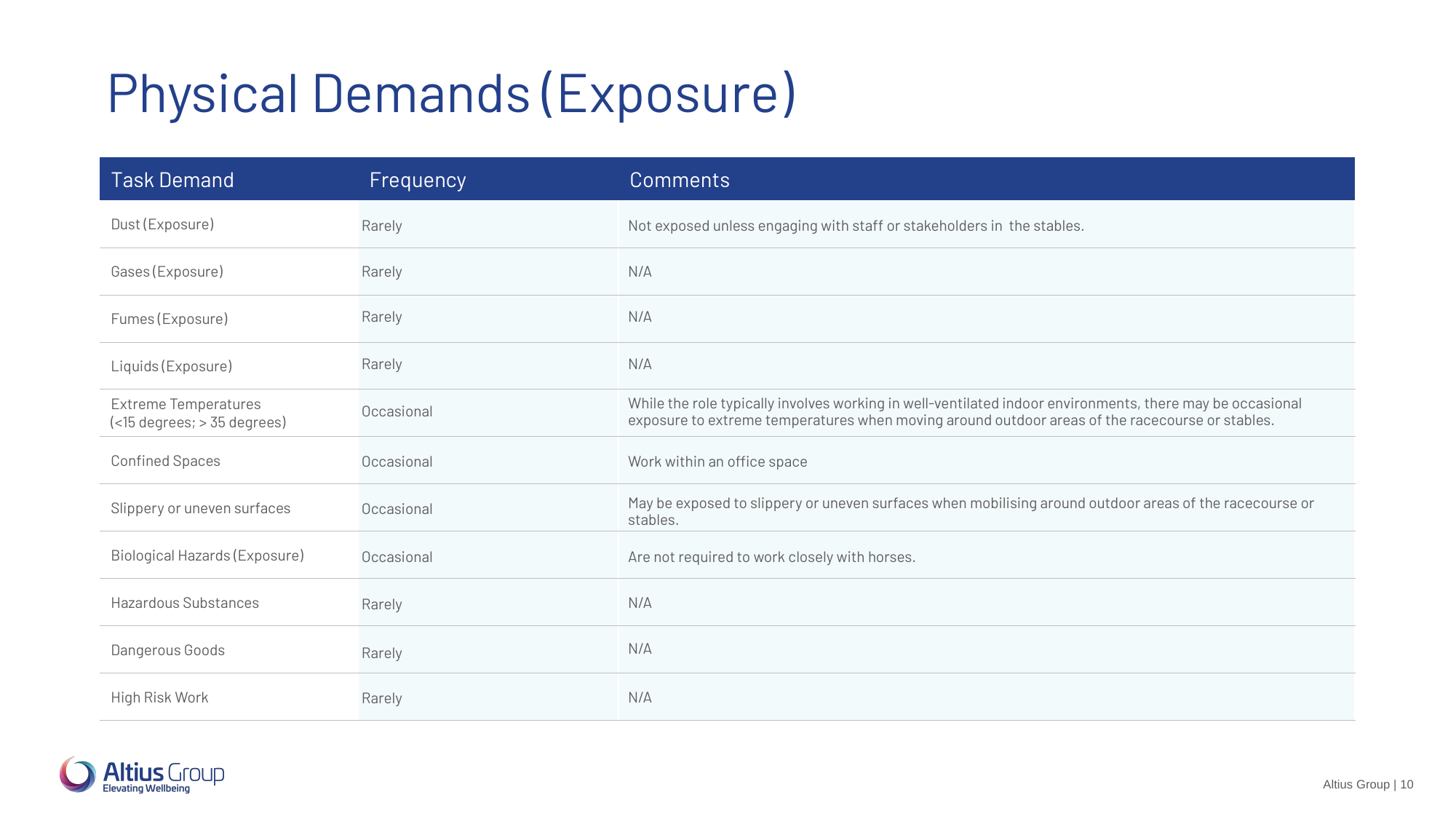

Rarely
Not exposed unless engaging with staff or stakeholders in  the stables.
Rarely
N/A
Rarely
N/A
Rarely
N/A
Occasional
While the role typically involves working in well-ventilated indoor environments, there may be occasional exposure to extreme temperatures when moving around outdoor areas of the racecourse or stables.
Occasional
Work within an office space
Occasional
May be exposed to slippery or uneven surfaces when mobilising around outdoor areas of the racecourse or stables.
Occasional
Are not required to work closely with horses.
N/A
Rarely
N/A
Rarely
N/A
Rarely